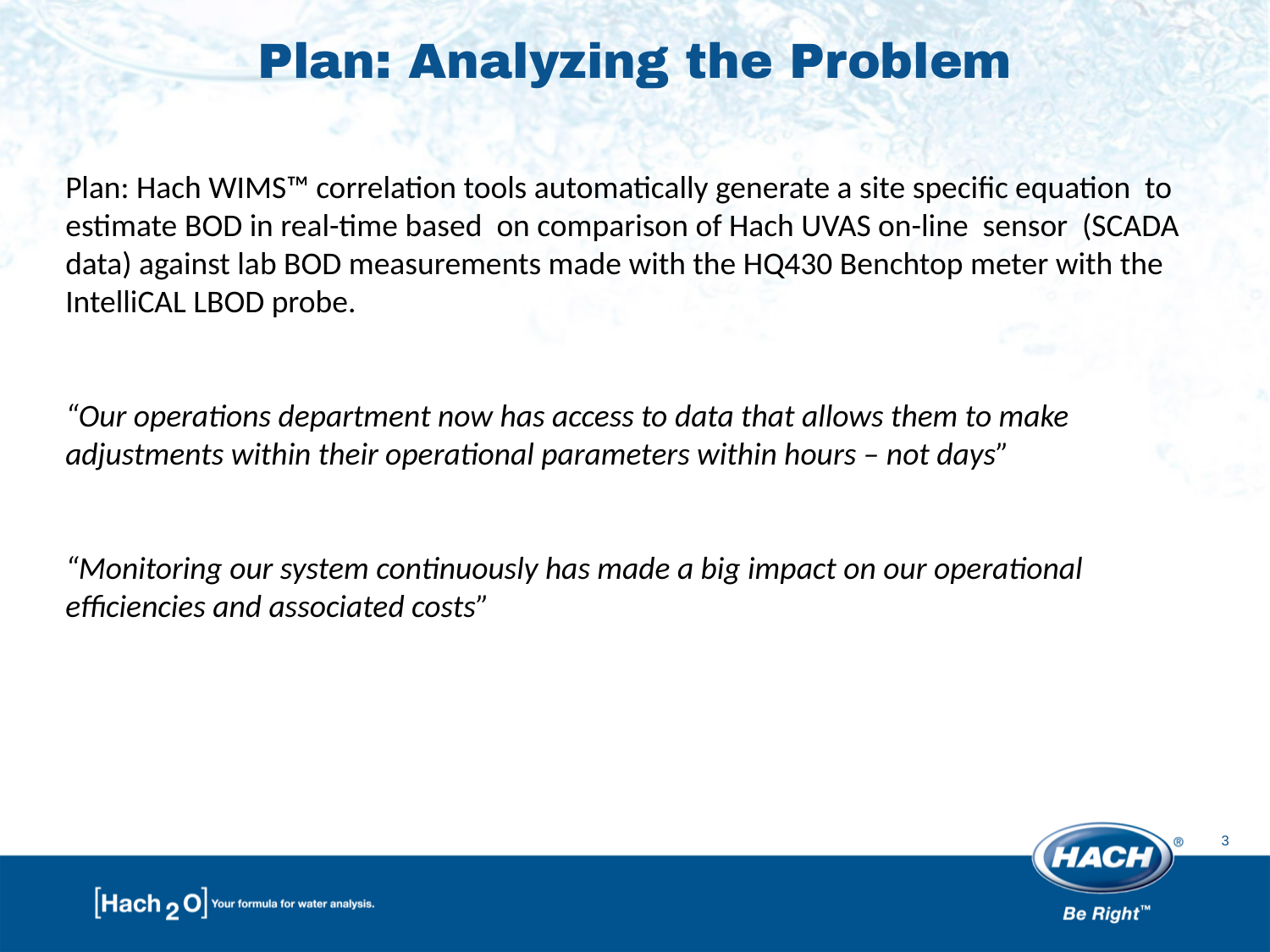

Plan: Analyzing the Problem

Plan: Hach WIMS™ correlation tools automatically generate a site specific equation  to estimate BOD in real-time based  on comparison of Hach UVAS on-line  sensor  (SCADA data) against lab BOD measurements made with the HQ430 Benchtop meter with the IntelliCAL LBOD probe.

“Our operations department now has access to data that allows them to make adjustments within their operational parameters within hours – not days”

“Monitoring our system continuously has made a big impact on our operational efficiencies and associated costs”